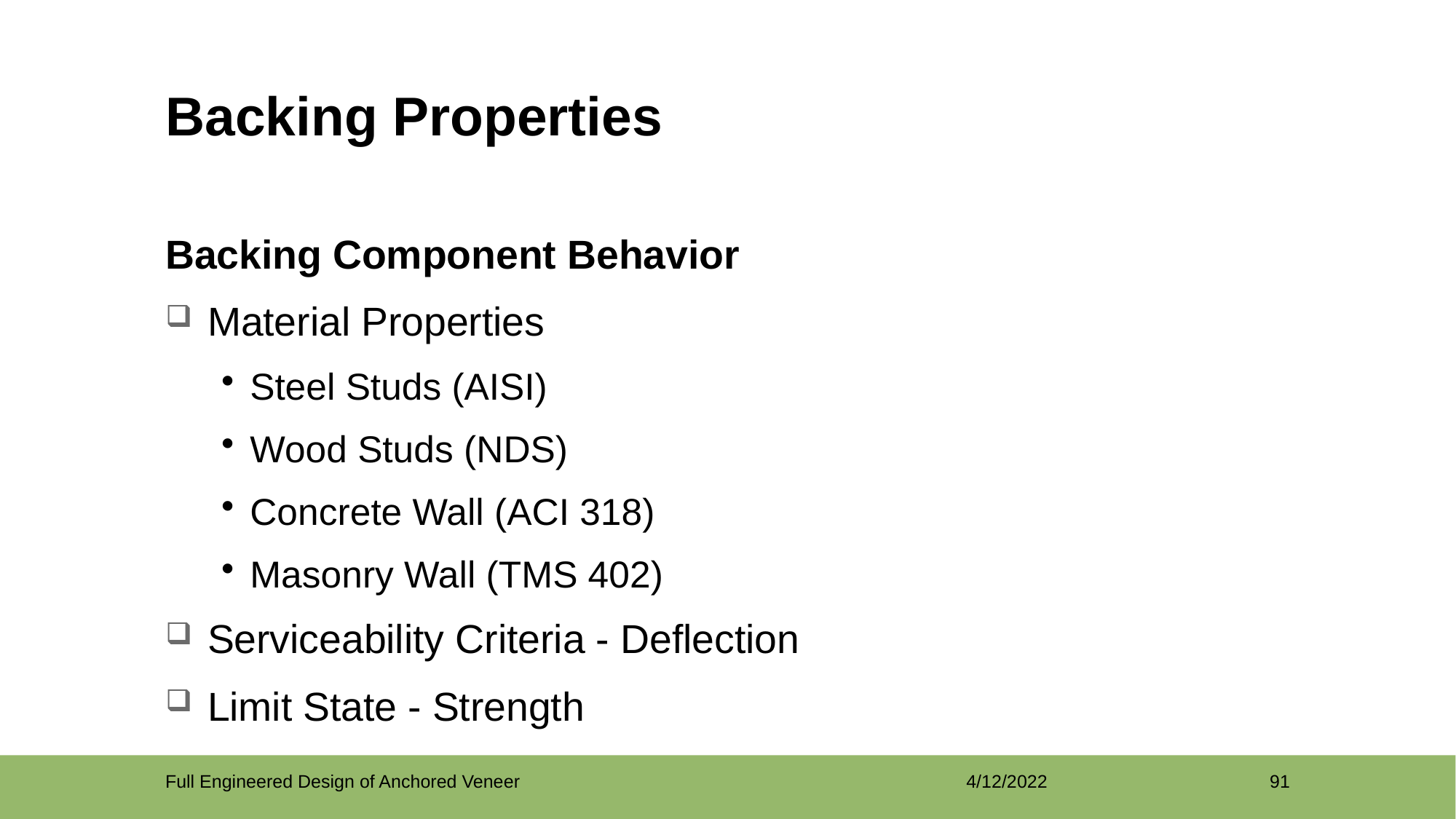

# Backing Properties
Backing Component Behavior
Material Properties
Steel Studs (AISI)
Wood Studs (NDS)
Concrete Wall (ACI 318)
Masonry Wall (TMS 402)
Serviceability Criteria - Deflection
Limit State - Strength
Full Engineered Design of Anchored Veneer
4/12/2022
91